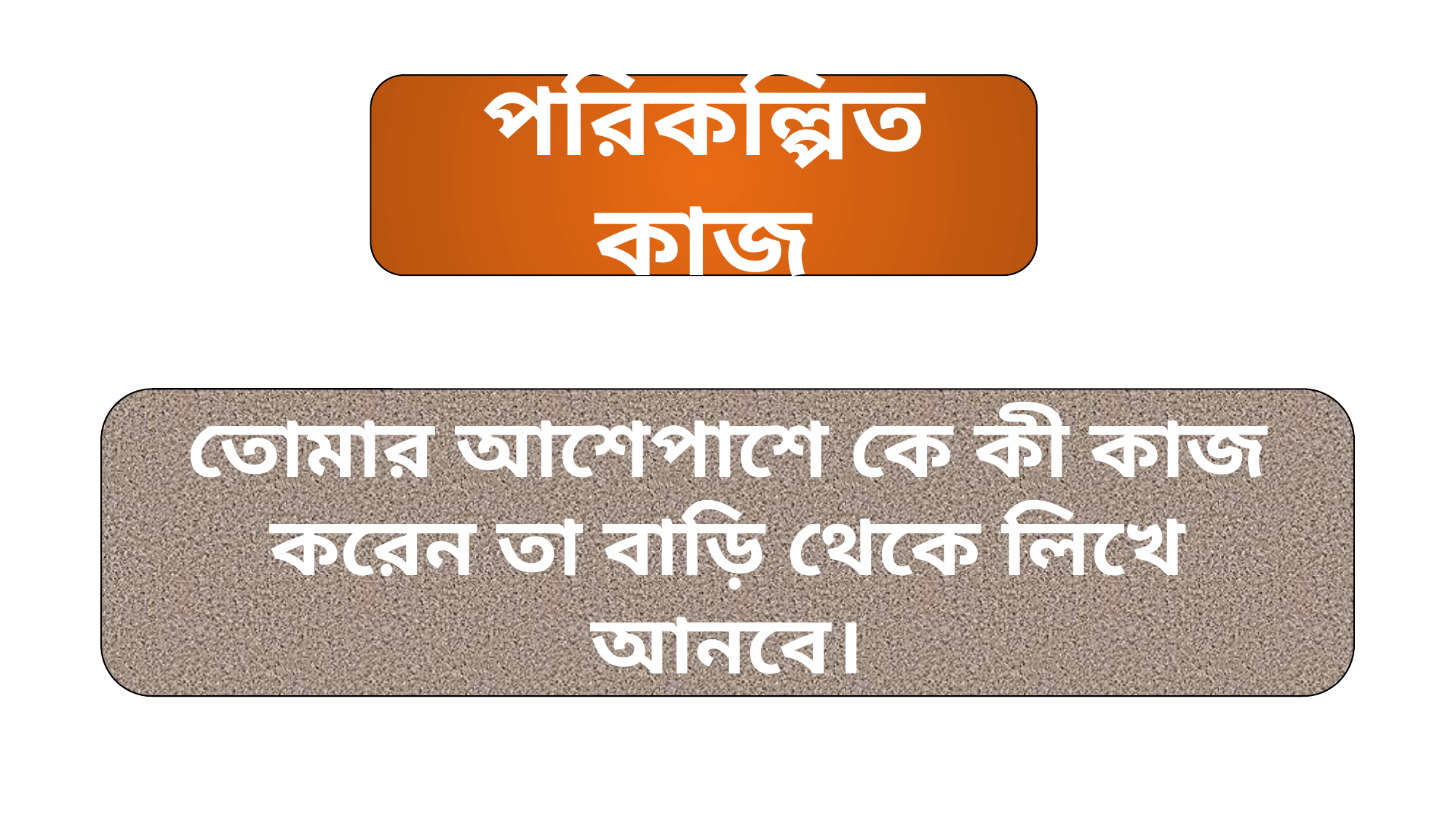

পরিকল্পিত কাজ
তোমার আশেপাশে কে কী কাজ করেন তা বাড়ি থেকে লিখে আনবে।